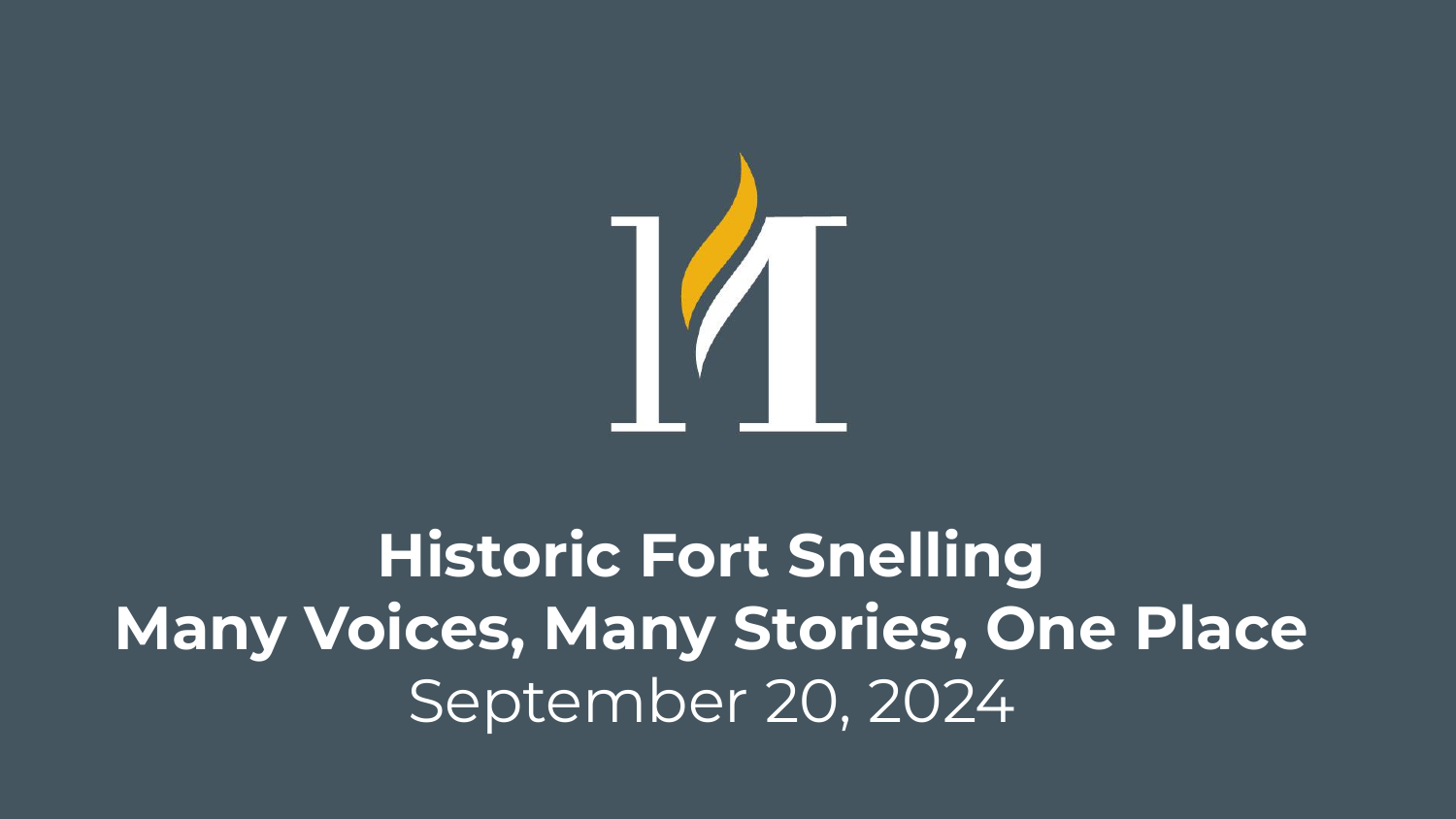

Historic Fort Snelling
Many Voices, Many Stories, One Place
September 20, 2024